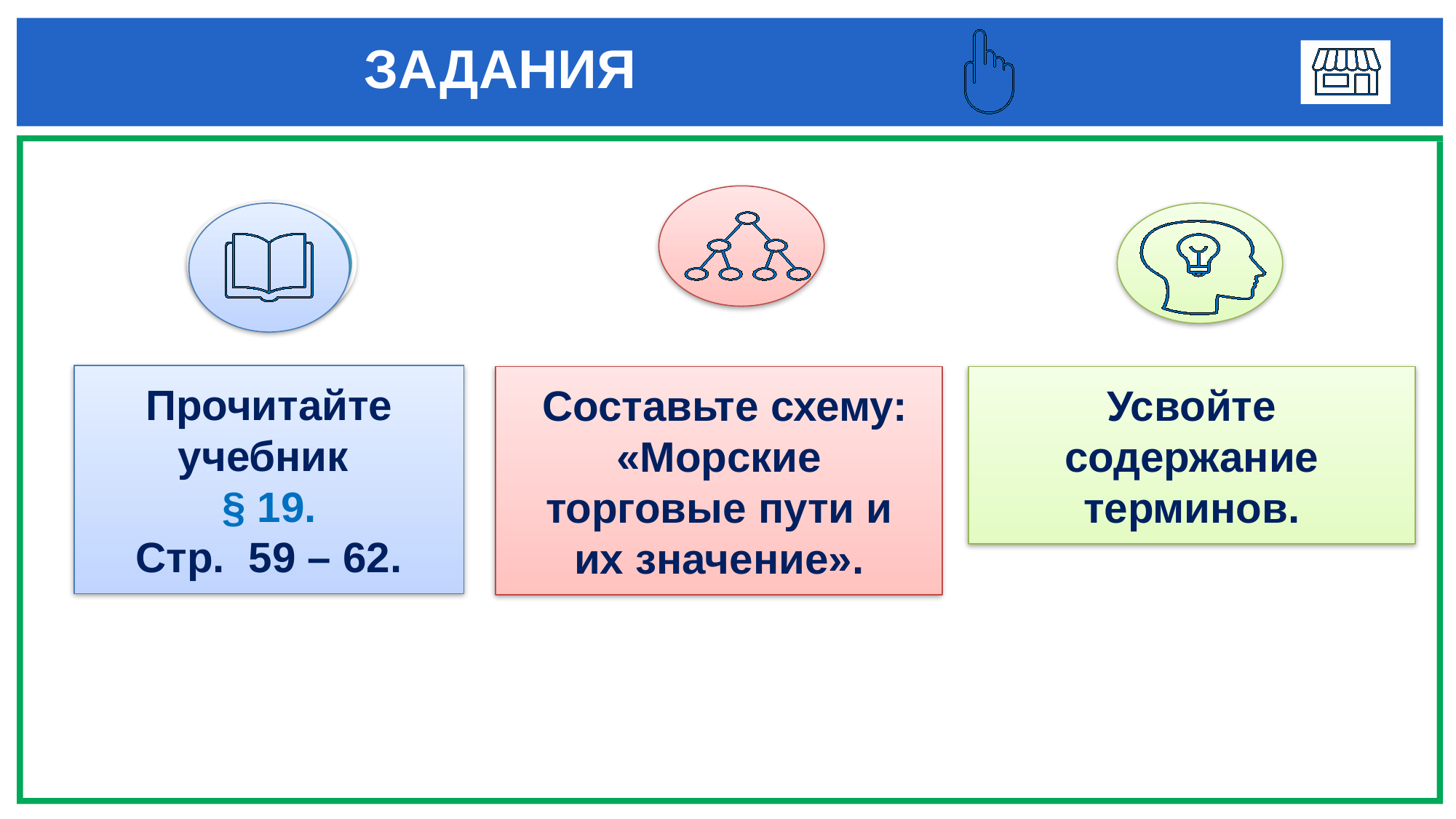

# ЗАДАНИЯ

1
3

Прочитайте учебник
§ 19.
Стр.  59 – 62.
 Составьте схему:
«Морские торговые пути и их значение».
Усвойте содержание терминов.